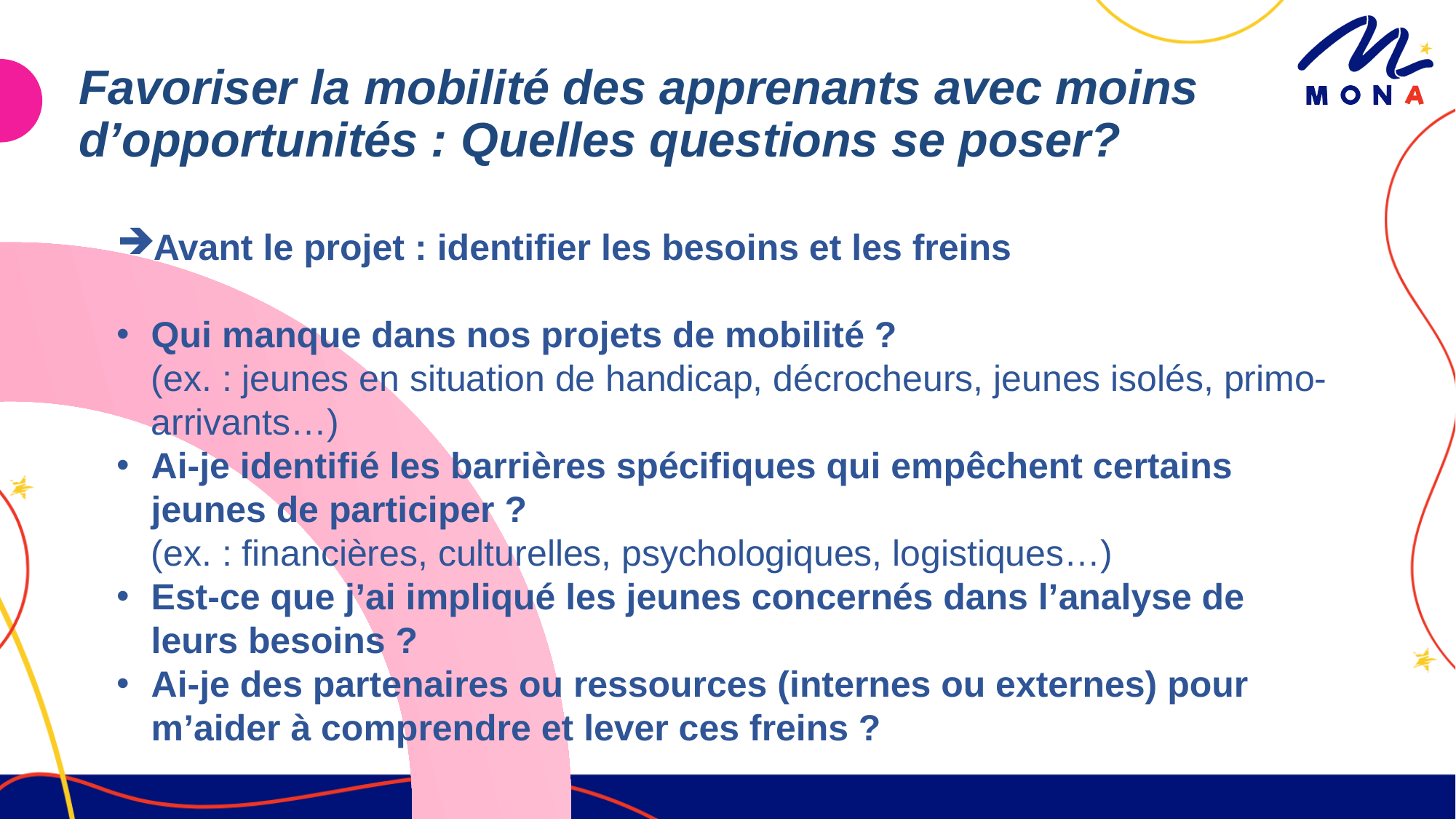

Favoriser la mobilité des apprenants avec moins d’opportunités : Quelles questions se poser?

Avant le projet : identifier les besoins et les freins

Qui manque dans nos projets de mobilité ?
(ex. : jeunes en situation de handicap, décrocheurs, jeunes isolés, primo-arrivants…)
Ai-je identifié les barrières spécifiques qui empêchent certains jeunes de participer ?
(ex. : financières, culturelles, psychologiques, logistiques…)
Est-ce que j’ai impliqué les jeunes concernés dans l’analyse de leurs besoins ?
Ai-je des partenaires ou ressources (internes ou externes) pour m’aider à comprendre et lever ces freins ?